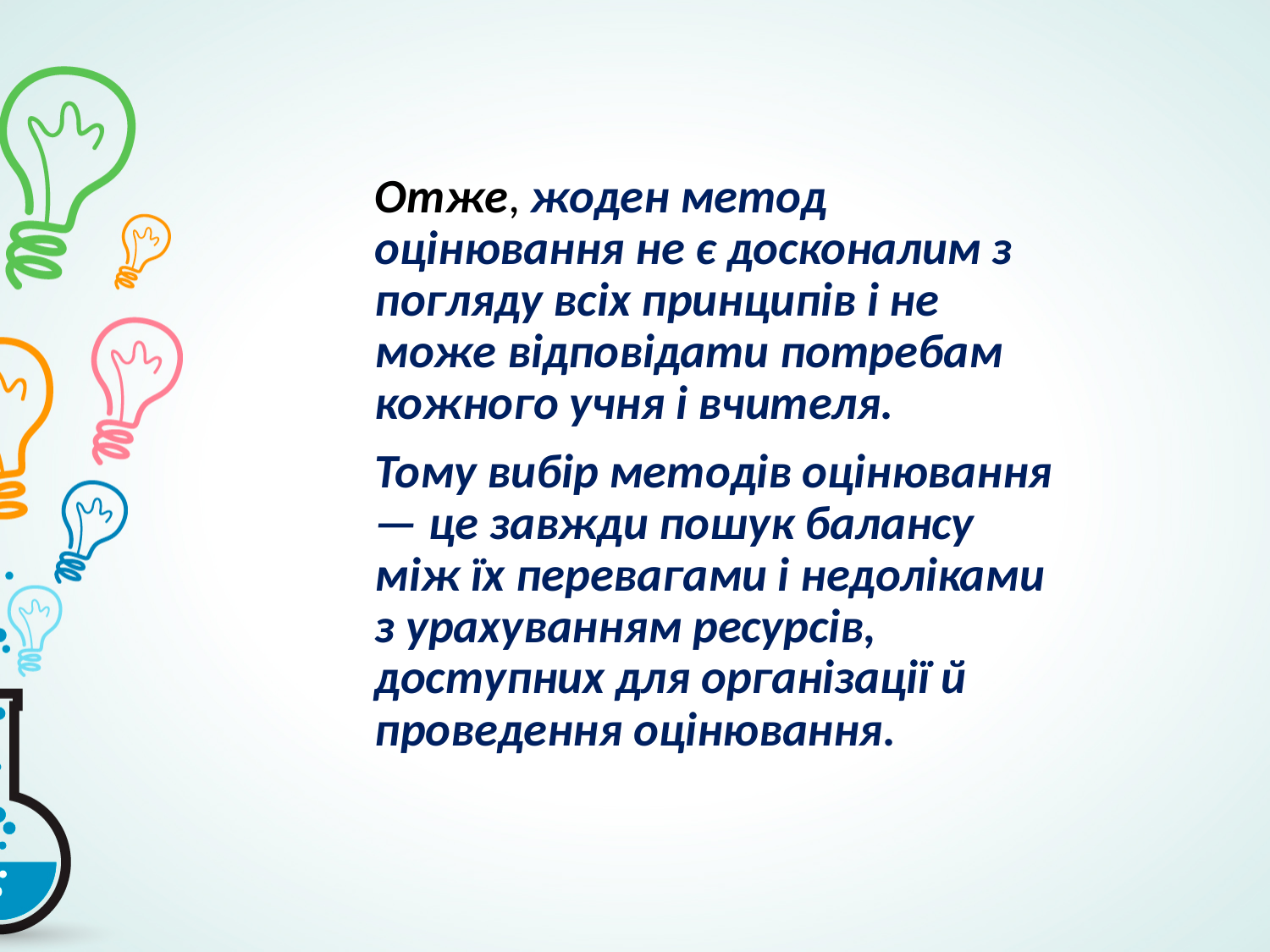

Отже, жоден метод оцінювання не є досконалим з погляду всіх принципів і не може відповідати потребам кожного учня і вчителя.
Тому вибір методів оцінювання — це завжди пошук балансу між їх перевагами і недоліками з урахуванням ресурсів, доступних для організації й проведення оцінювання.